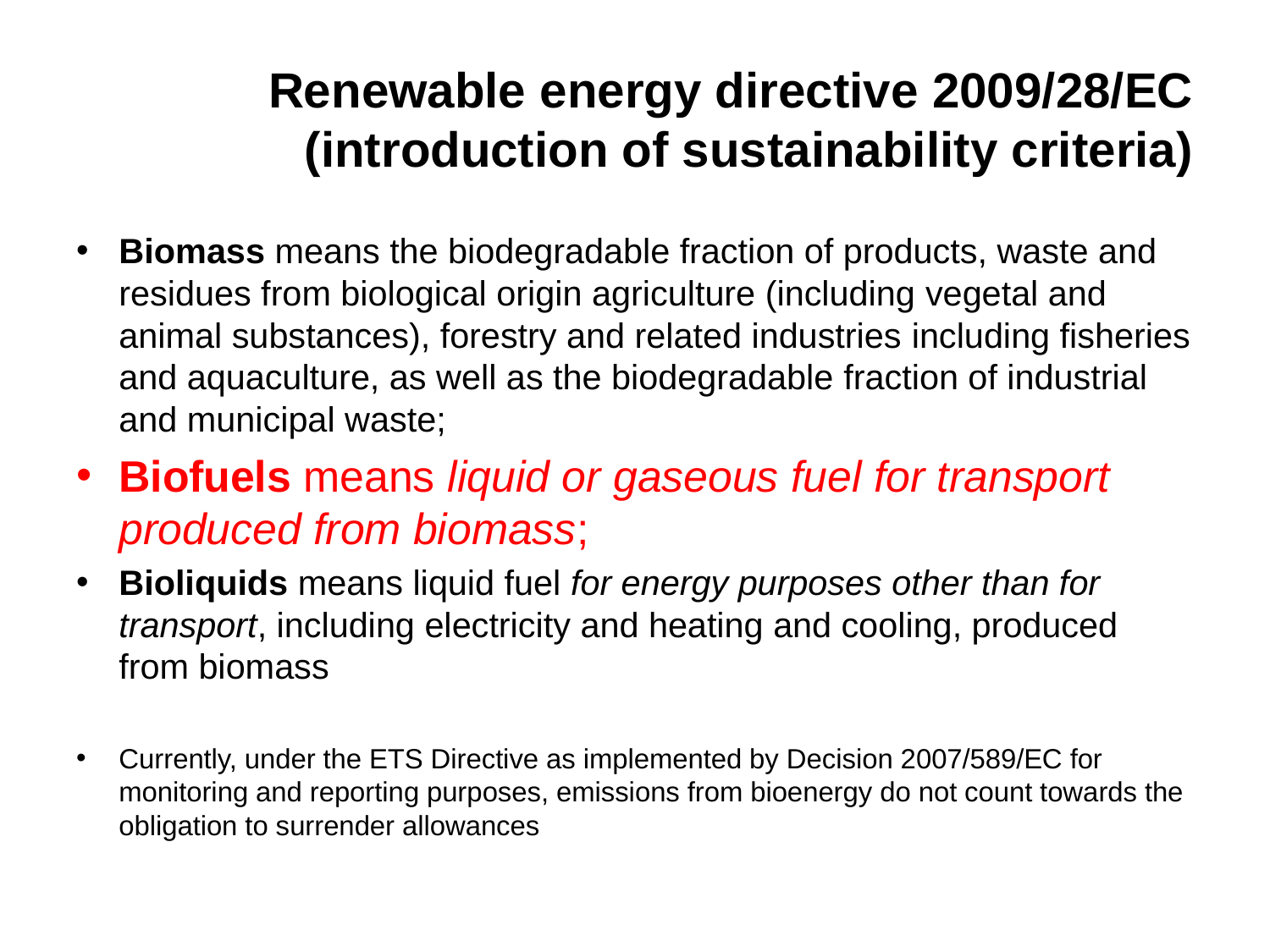

# Renewable energy directive 2009/28/EC (introduction of sustainability criteria)
Biomass means the biodegradable fraction of products, waste and residues from biological origin agriculture (including vegetal and animal substances), forestry and related industries including fisheries and aquaculture, as well as the biodegradable fraction of industrial and municipal waste;
Biofuels means liquid or gaseous fuel for transport produced from biomass;
Bioliquids means liquid fuel for energy purposes other than for transport, including electricity and heating and cooling, produced from biomass

Currently, under the ETS Directive as implemented by Decision 2007/589/EC for monitoring and reporting purposes, emissions from bioenergy do not count towards the obligation to surrender allowances